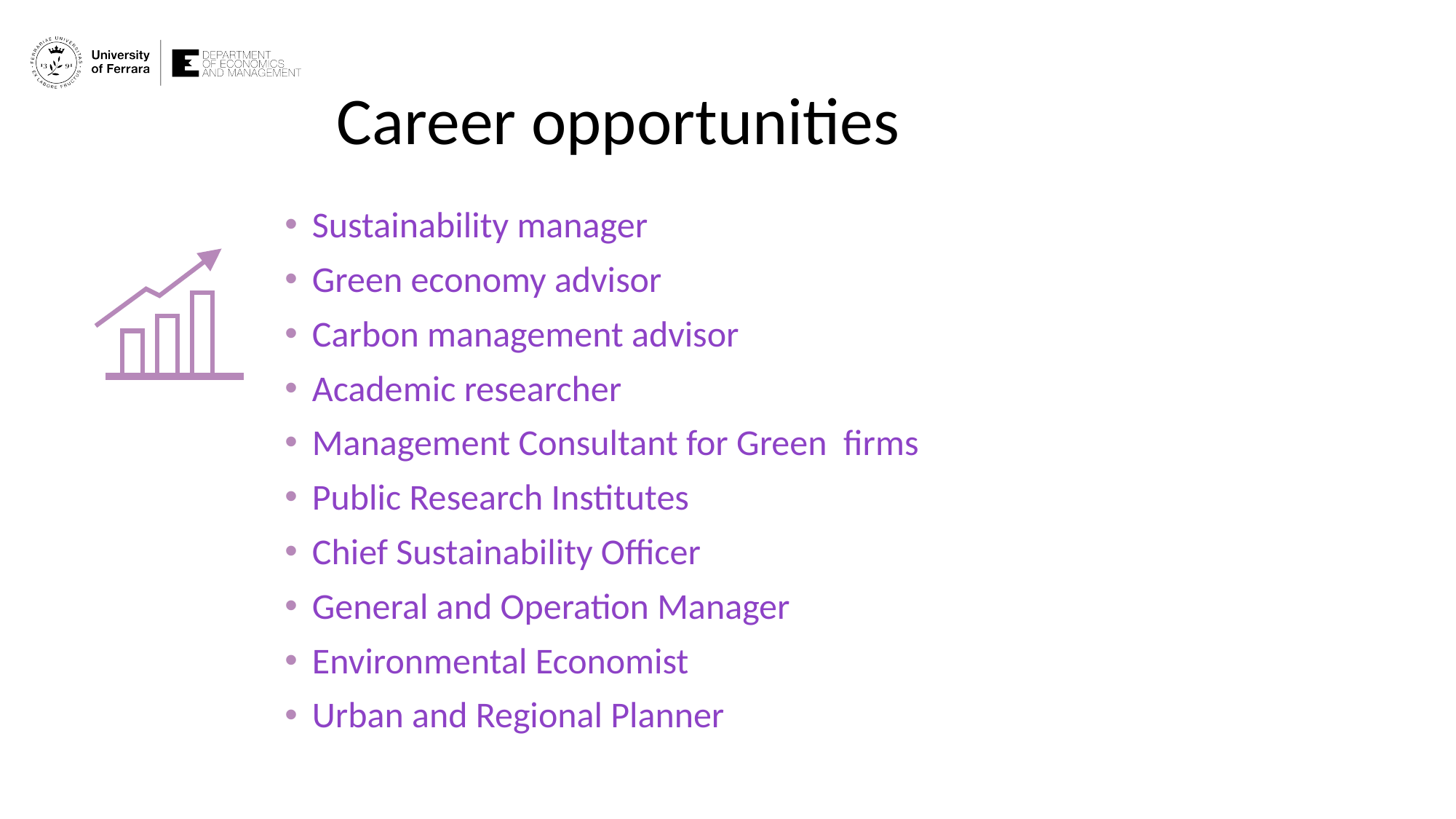

# Career opportunities
Sustainability manager
Green economy advisor
Carbon management advisor
Academic researcher
Management Consultant for Green  firms
Public Research Institutes
Chief Sustainability Officer
General and Operation Manager
Environmental Economist
Urban and Regional Planner